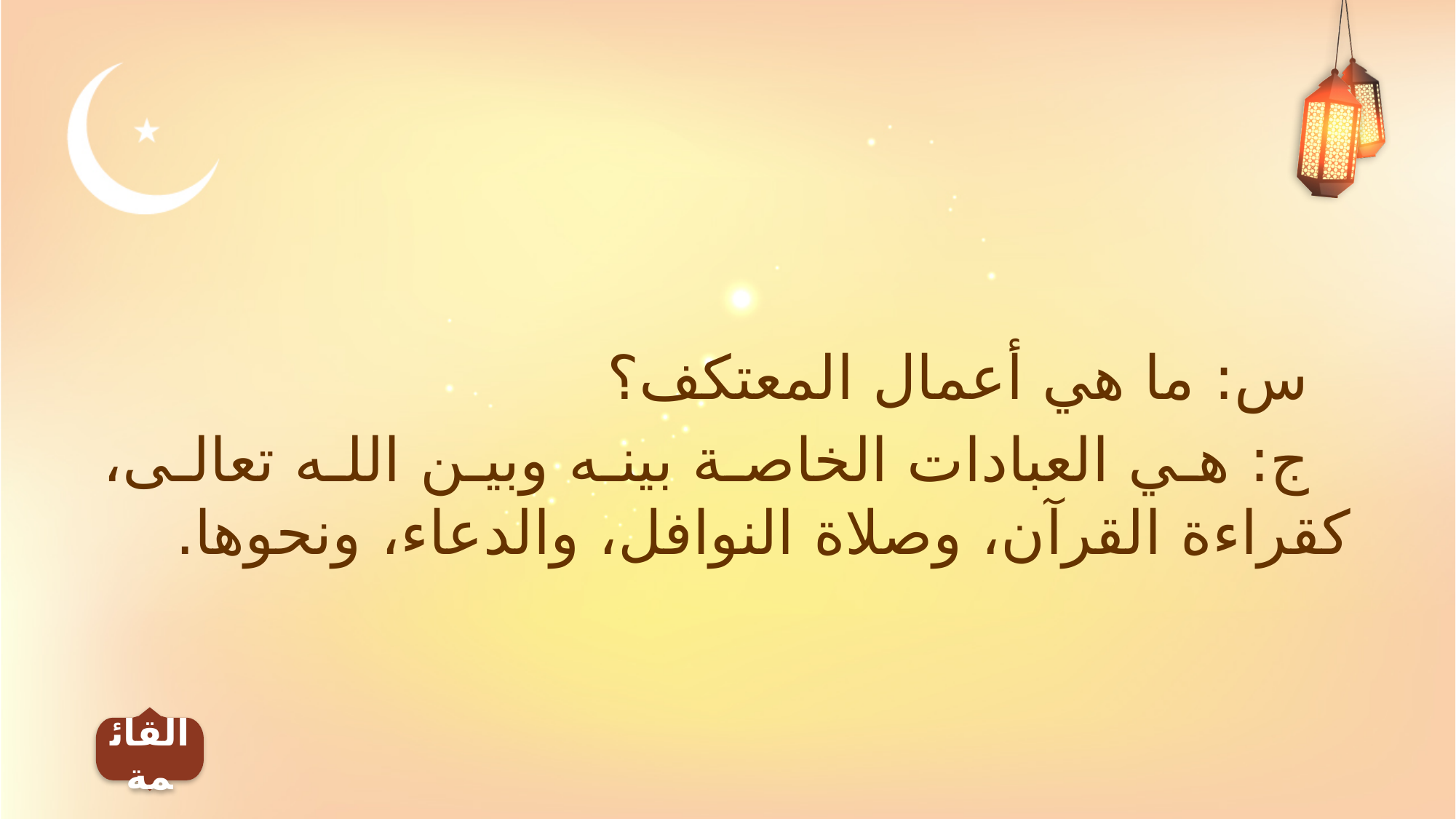

س: ما هي أعمال المعتكف؟
ج: هي العبادات الخاصة بينه وبين الله تعالى، كقراءة القرآن، وصلاة النوافل، والدعاء، ونحوها.